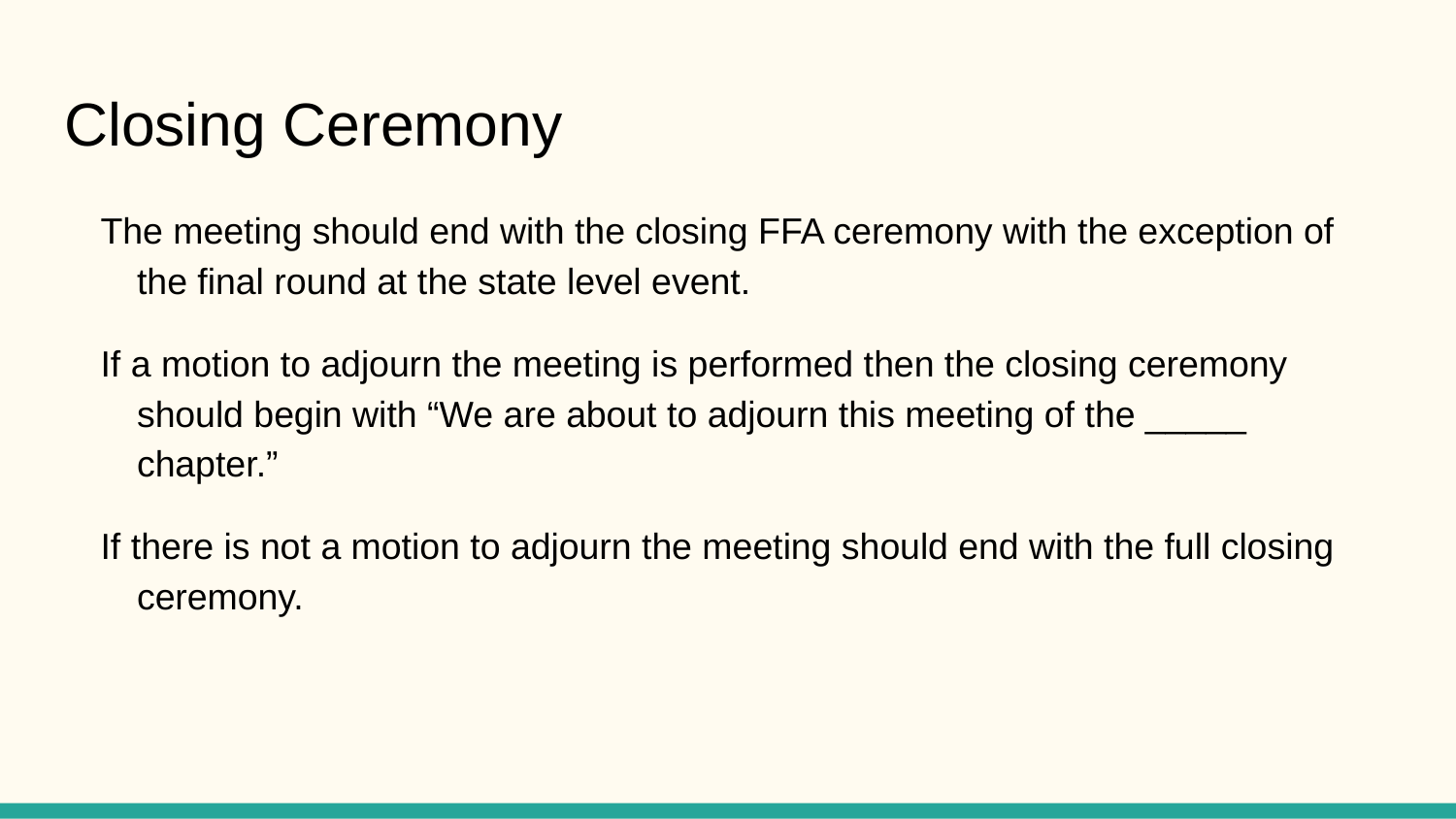

# Closing Ceremony
The meeting should end with the closing FFA ceremony with the exception of the final round at the state level event.
If a motion to adjourn the meeting is performed then the closing ceremony should begin with “We are about to adjourn this meeting of the _____ chapter.”
If there is not a motion to adjourn the meeting should end with the full closing ceremony.